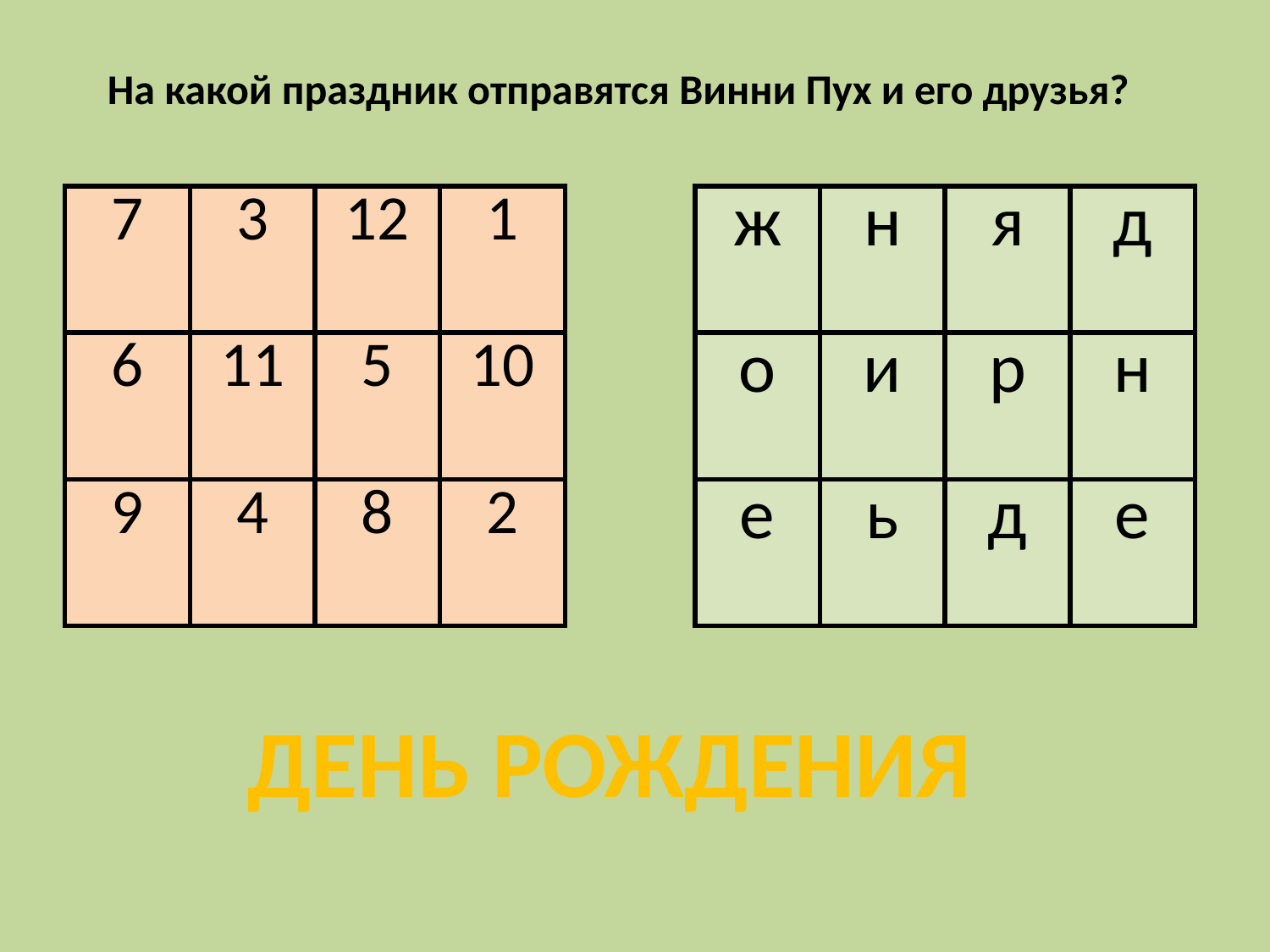

На какой праздник отправятся Винни Пух и его друзья?
| 7 | 3 | 12 | 1 |
| --- | --- | --- | --- |
| 6 | 11 | 5 | 10 |
| 9 | 4 | 8 | 2 |
| ж | н | я | д |
| --- | --- | --- | --- |
| о | и | р | н |
| е | ь | д | е |
ДЕНЬ РОЖДЕНИЯ